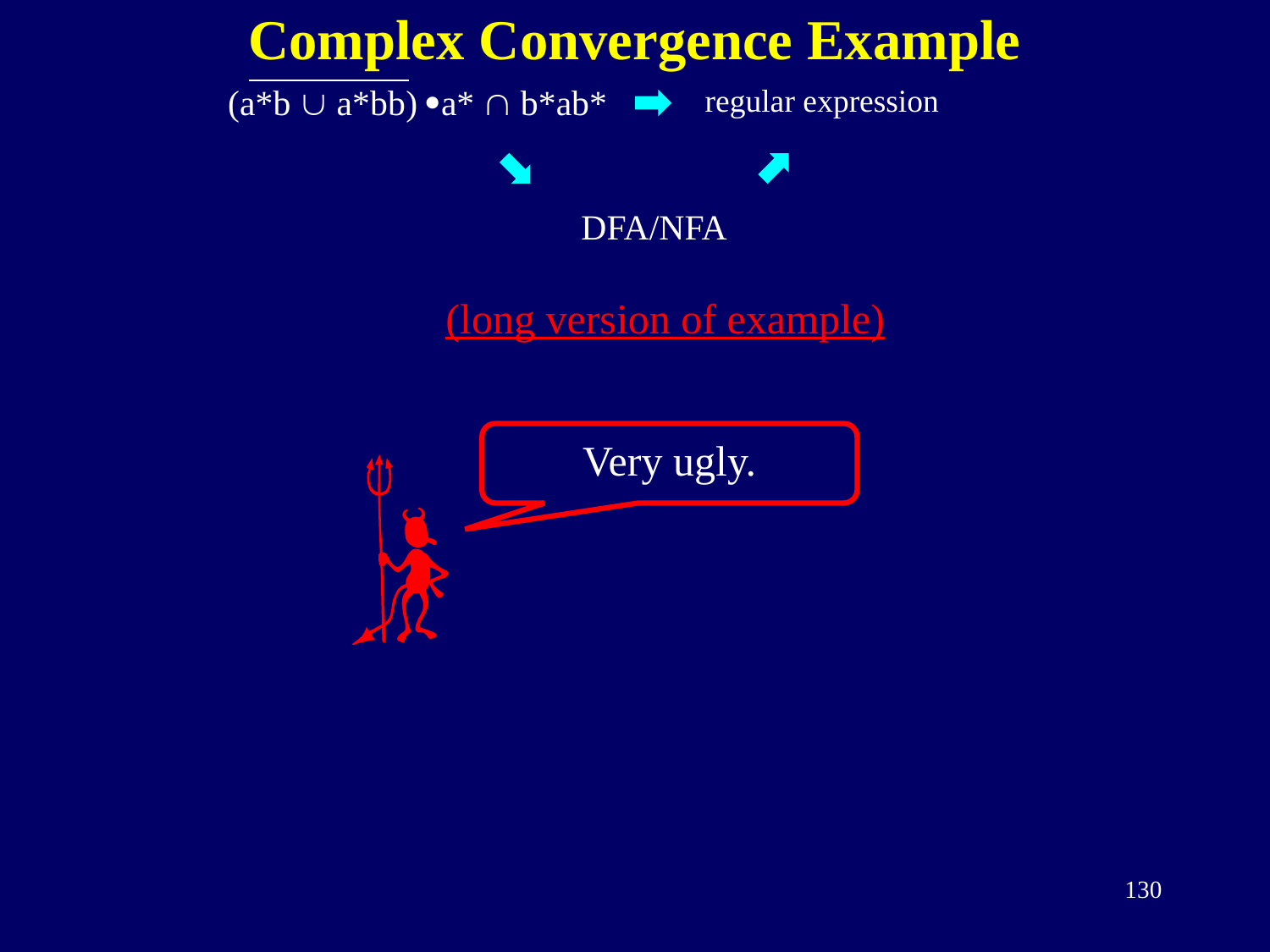

Complex Convergence Example
(a*b ∪ a*bb) •a* ∩ b*ab*
regular expression

DFA/NFA
(long version of example)
Very ugly.

130